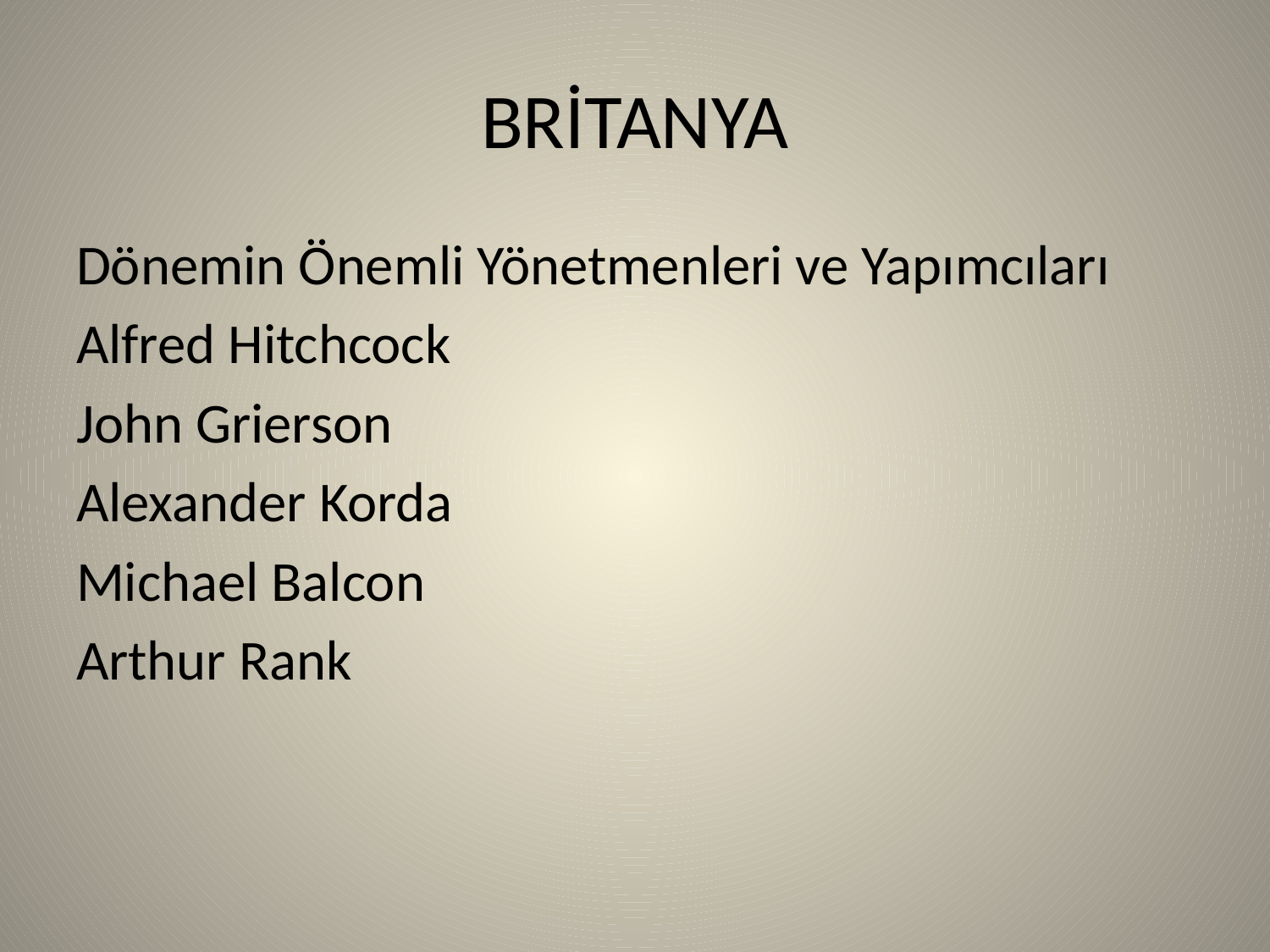

# BRİTANYA
Dönemin Önemli Yönetmenleri ve Yapımcıları
Alfred Hitchcock
John Grierson
Alexander Korda
Michael Balcon
Arthur Rank